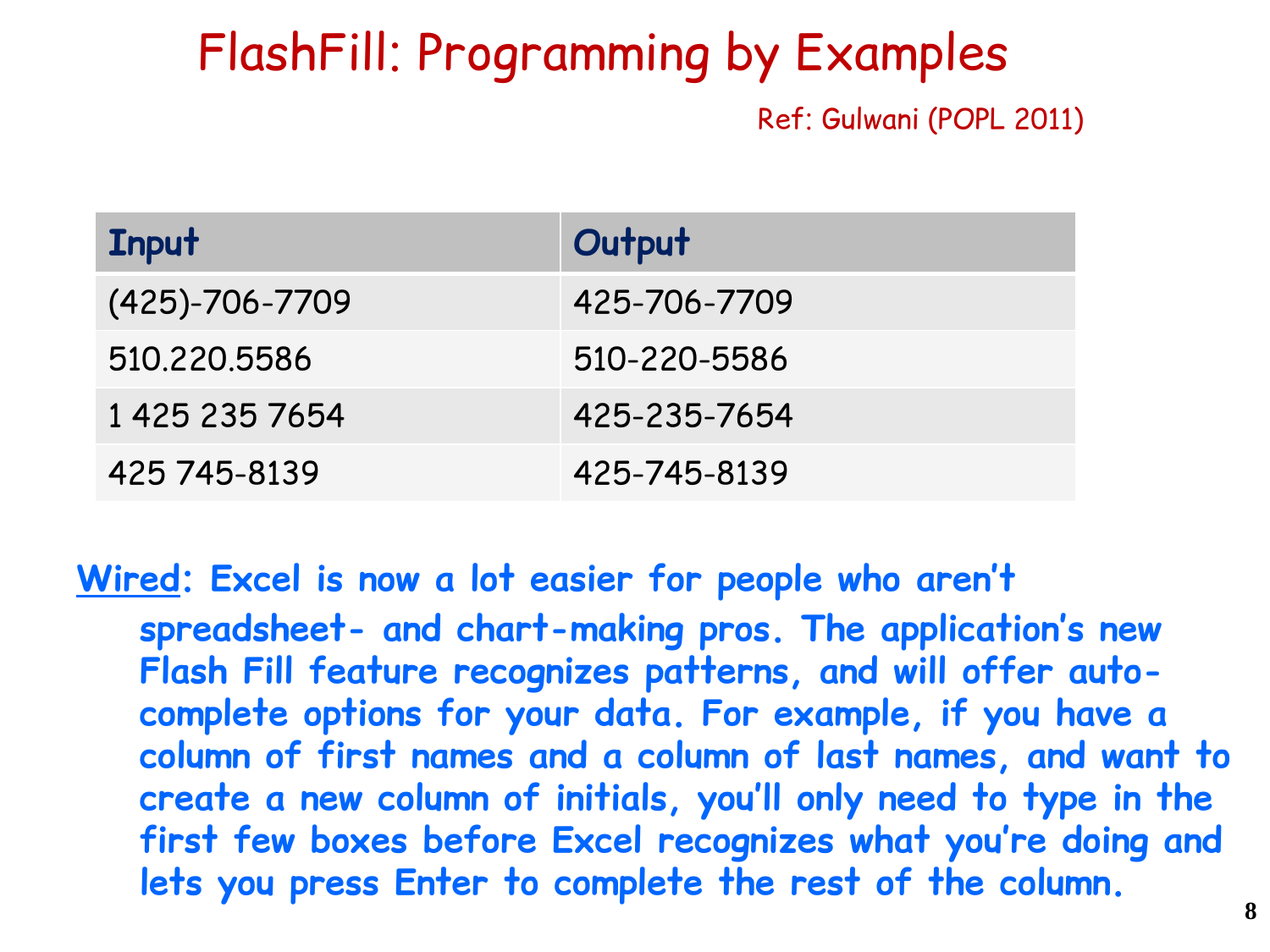

FlashFill: Programming by Examples
					Ref: Gulwani (POPL 2011)
| Input | Output |
| --- | --- |
| (425)-706-7709 | 425-706-7709 |
| 510.220.5586 | 510-220-5586 |
| 1 425 235 7654 | 425-235-7654 |
| 425 745-8139 | 425-745-8139 |
Wired: Excel is now a lot easier for people who aren’t spreadsheet- and chart-making pros. The application’s new Flash Fill feature recognizes patterns, and will offer auto-complete options for your data. For example, if you have a column of first names and a column of last names, and want to create a new column of initials, you’ll only need to type in the first few boxes before Excel recognizes what you’re doing and lets you press Enter to complete the rest of the column.
8